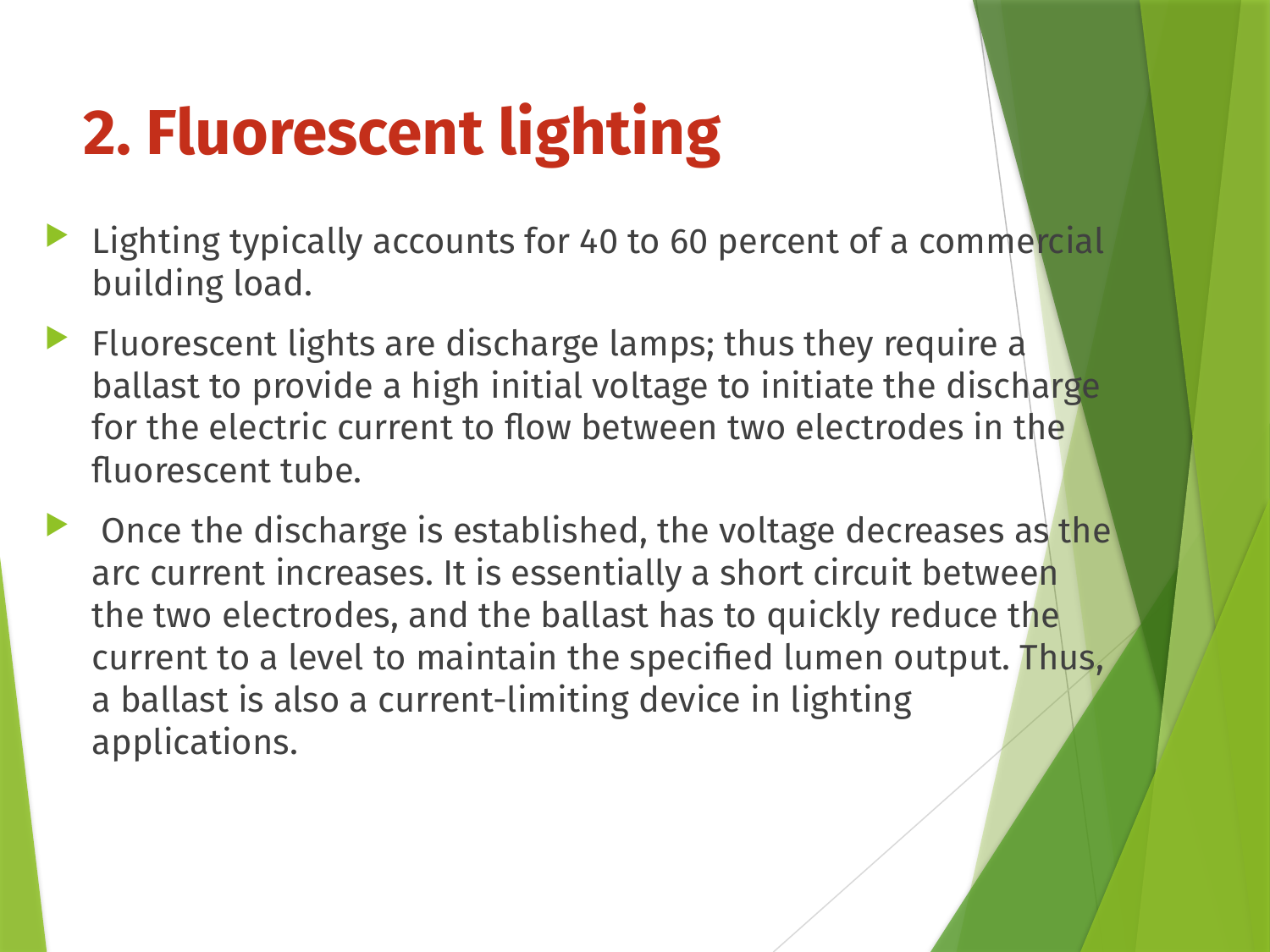

# 2. Fluorescent lighting
Lighting typically accounts for 40 to 60 percent of a commercial building load.
Fluorescent lights are discharge lamps; thus they require a ballast to provide a high initial voltage to initiate the discharge for the electric current to flow between two electrodes in the fluorescent tube.
 Once the discharge is established, the voltage decreases as the arc current increases. It is essentially a short circuit between the two electrodes, and the ballast has to quickly reduce the current to a level to maintain the specified lumen output. Thus, a ballast is also a current-limiting device in lighting applications.